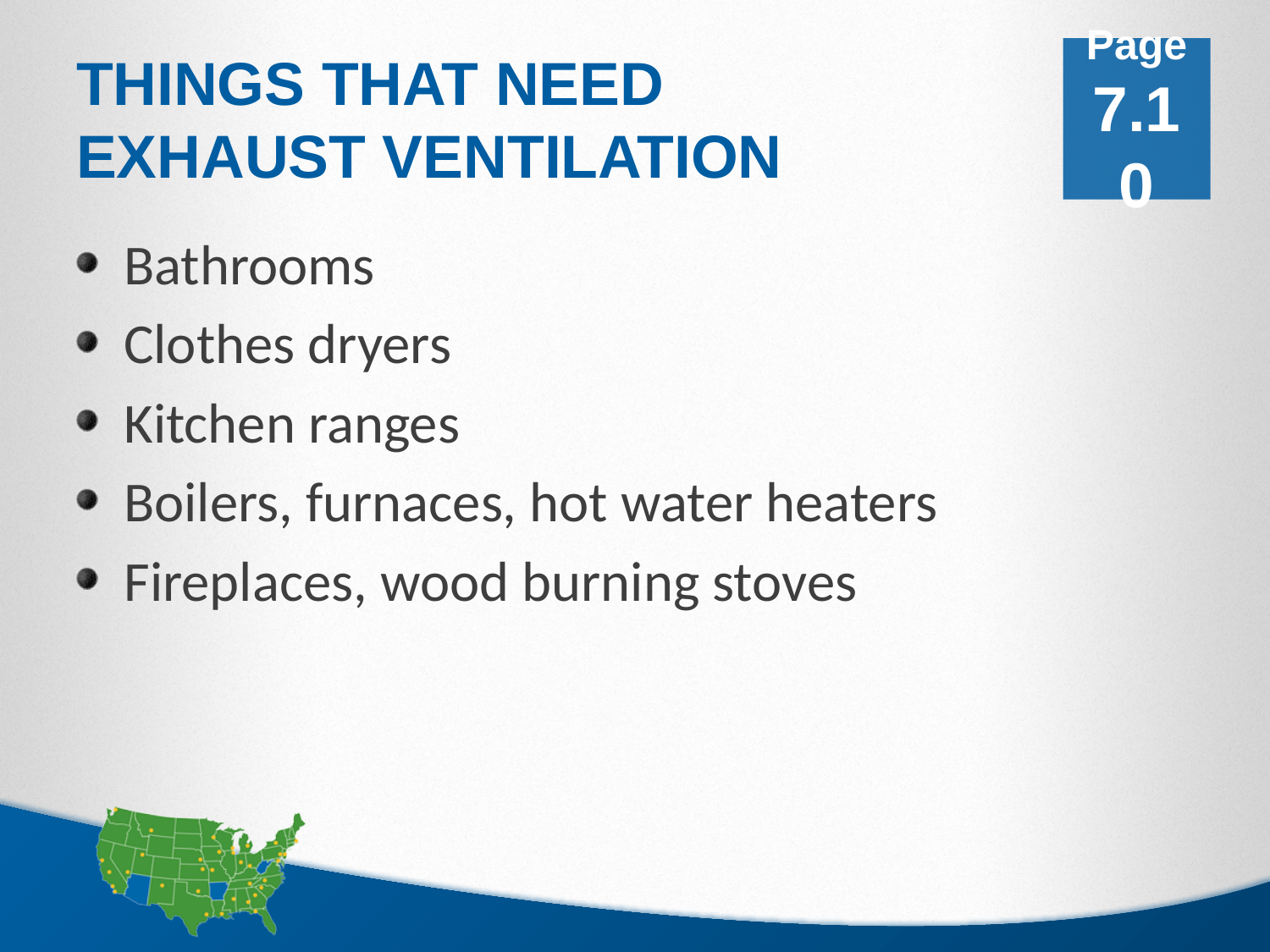

Page 7.10
# Things that Need Exhaust Ventilation
Bathrooms
Clothes dryers
Kitchen ranges
Boilers, furnaces, hot water heaters
Fireplaces, wood burning stoves